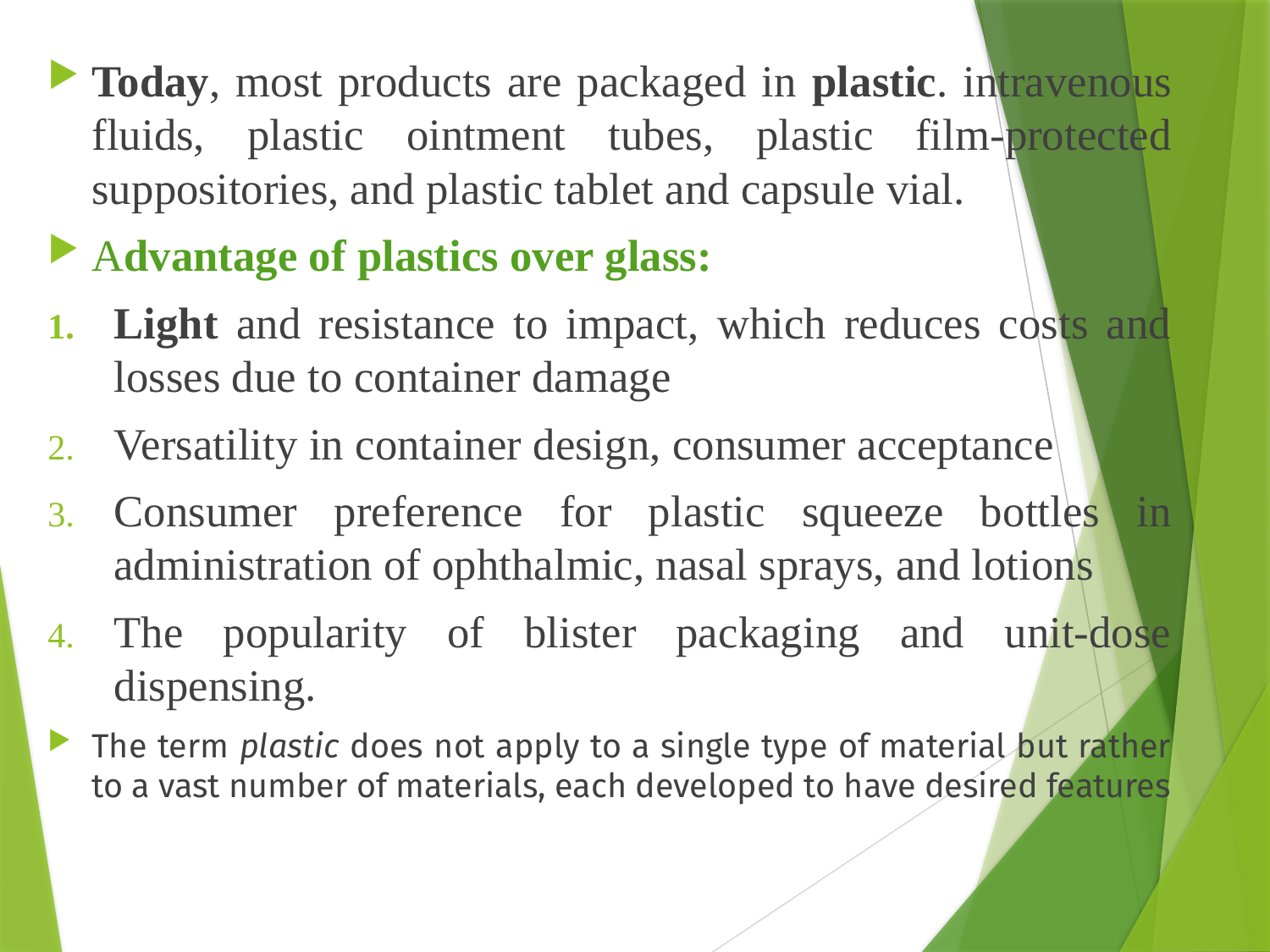

Today, most products are packaged in plastic. intravenous fluids, plastic ointment tubes, plastic film-protected suppositories, and plastic tablet and capsule vial.
Advantage of plastics over glass:
Light and resistance to impact, which reduces costs and losses due to container damage
Versatility in container design, consumer acceptance
Consumer preference for plastic squeeze bottles in administration of ophthalmic, nasal sprays, and lotions
The popularity of blister packaging and unit-dose dispensing.
The term plastic does not apply to a single type of material but rather to a vast number of materials, each developed to have desired features